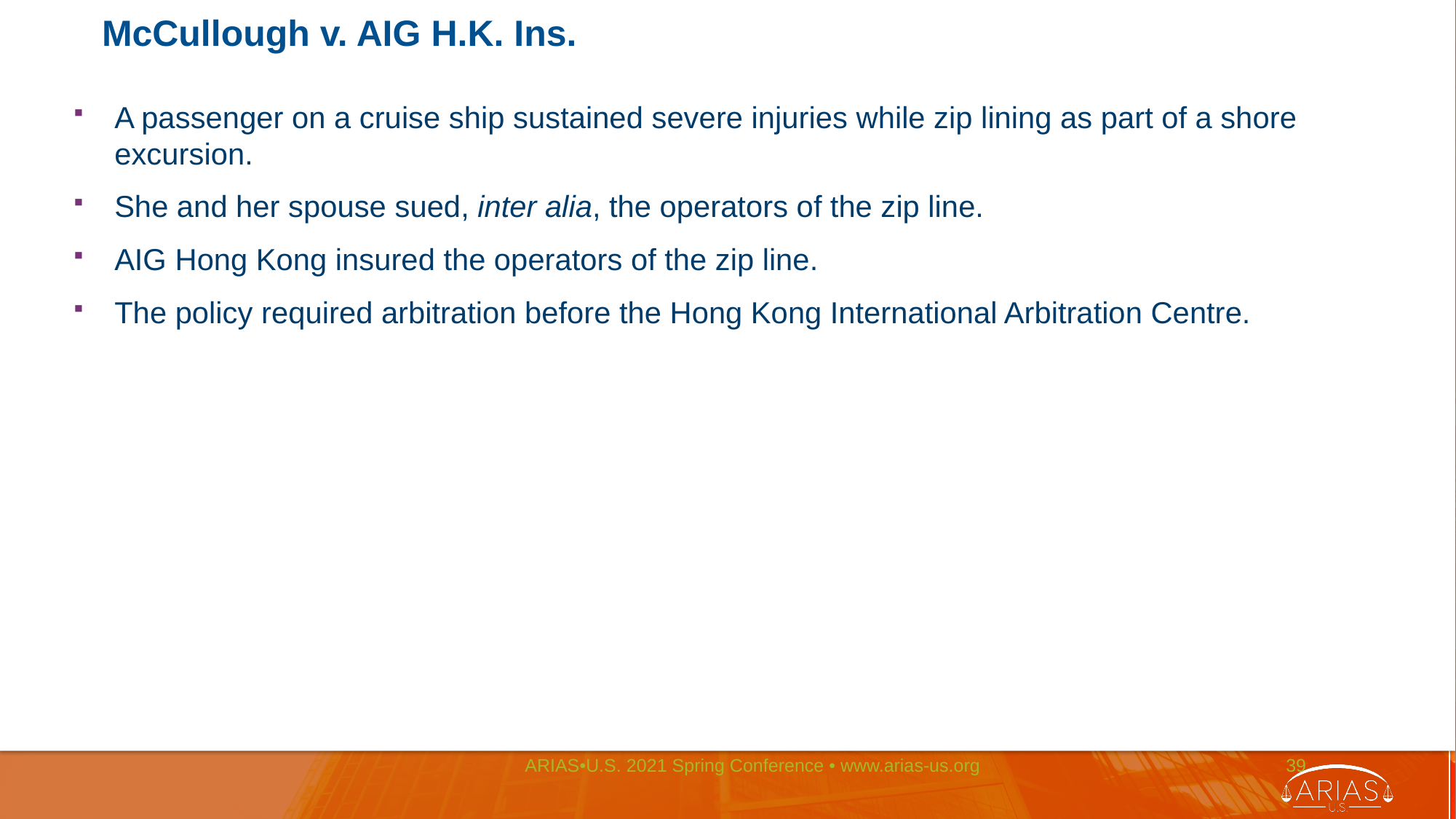

McCullough v. AIG H.K. Ins.
A passenger on a cruise ship sustained severe injuries while zip lining as part of a shore excursion.
She and her spouse sued, inter alia, the operators of the zip line.
AIG Hong Kong insured the operators of the zip line.
The policy required arbitration before the Hong Kong International Arbitration Centre.

ARIAS•U.S. 2021 Spring Conference • www.arias-us.org
39